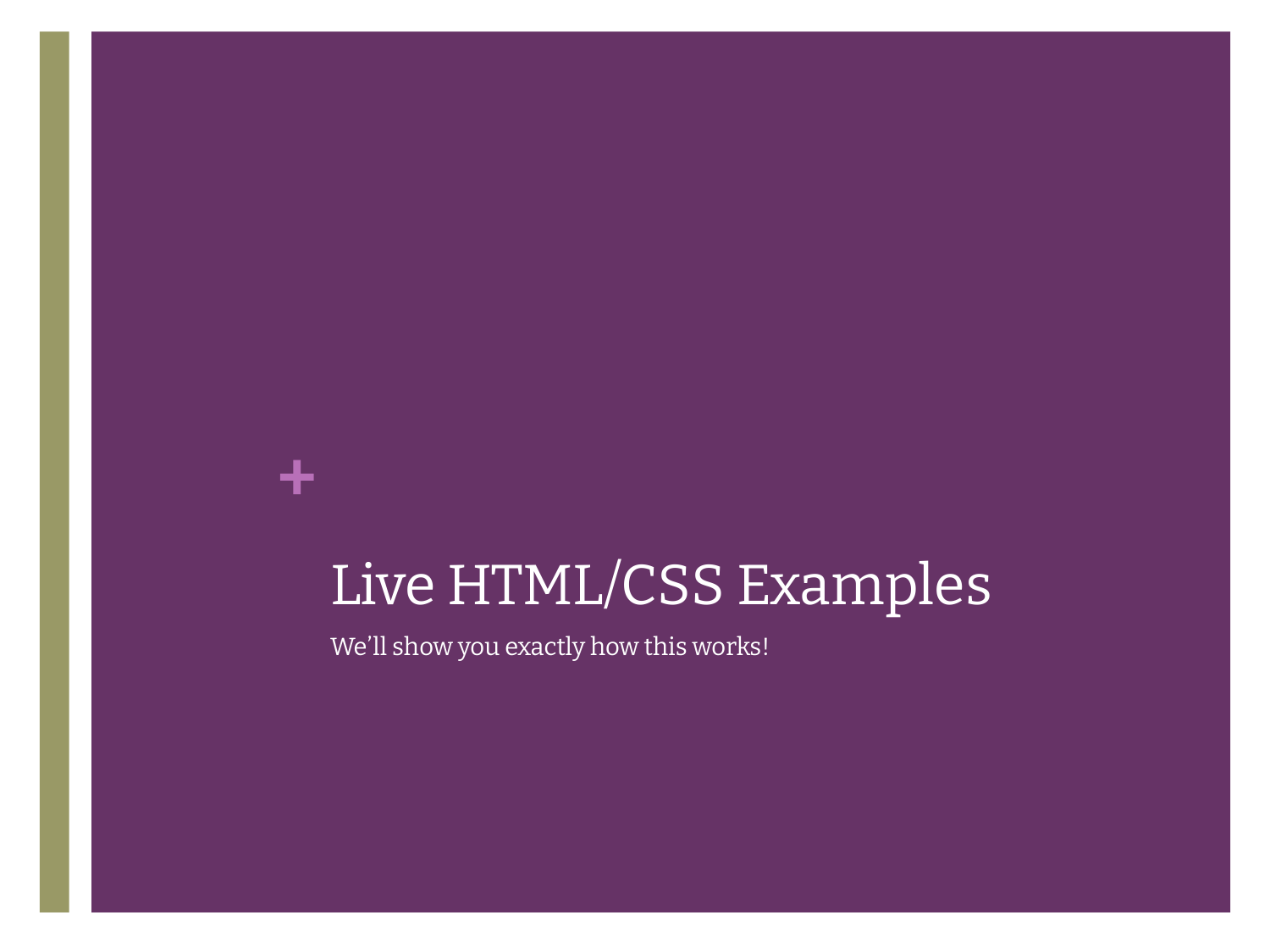

# Live HTML/CSS Examples
We’ll show you exactly how this works!